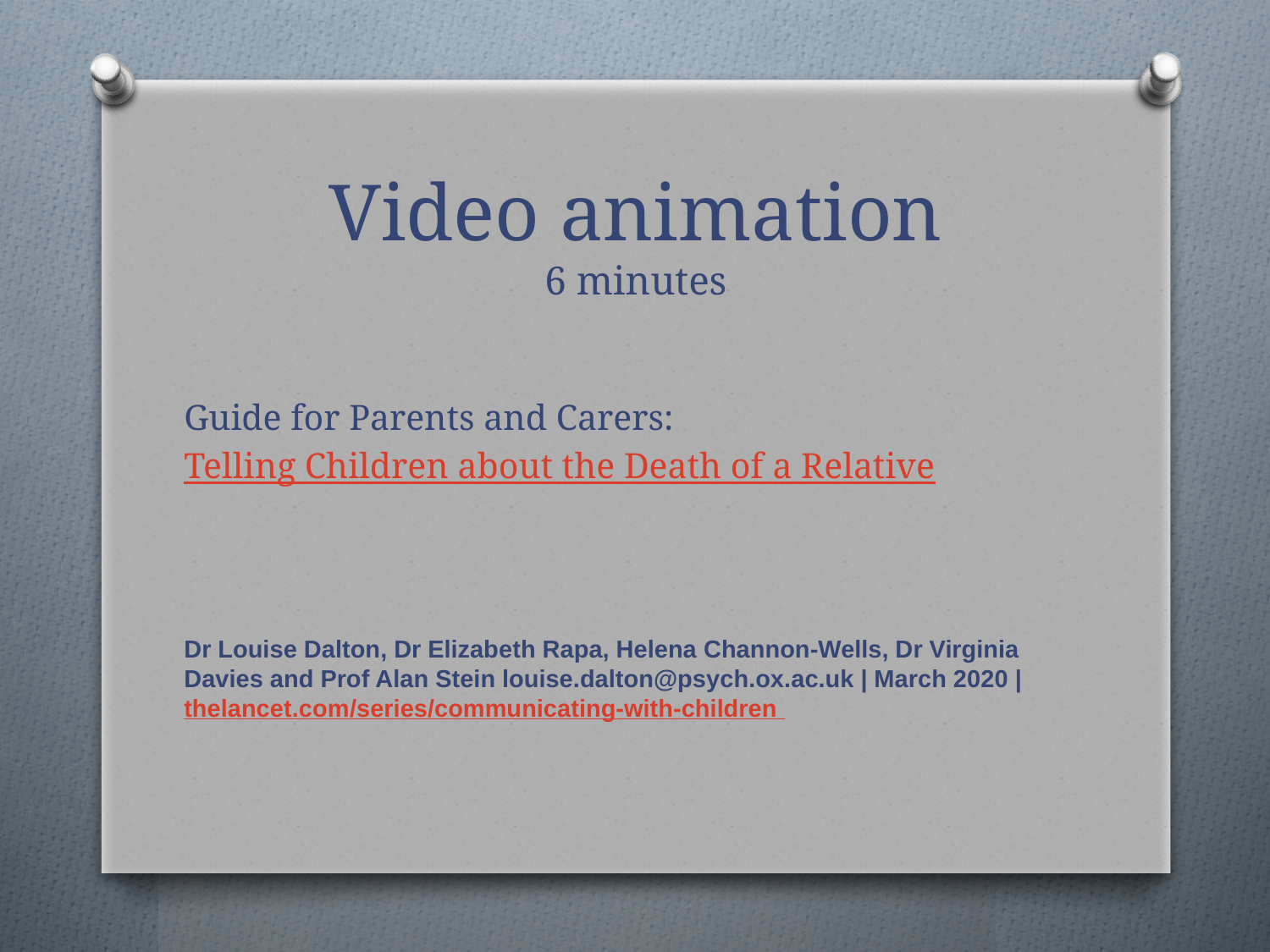

# Video animation 6 minutes
Guide for Parents and Carers:
Telling Children about the Death of a Relative

Dr Louise Dalton, Dr Elizabeth Rapa, Helena Channon-Wells, Dr Virginia Davies and Prof Alan Stein louise.dalton@psych.ox.ac.uk | March 2020 | thelancet.com/series/communicating-with-children